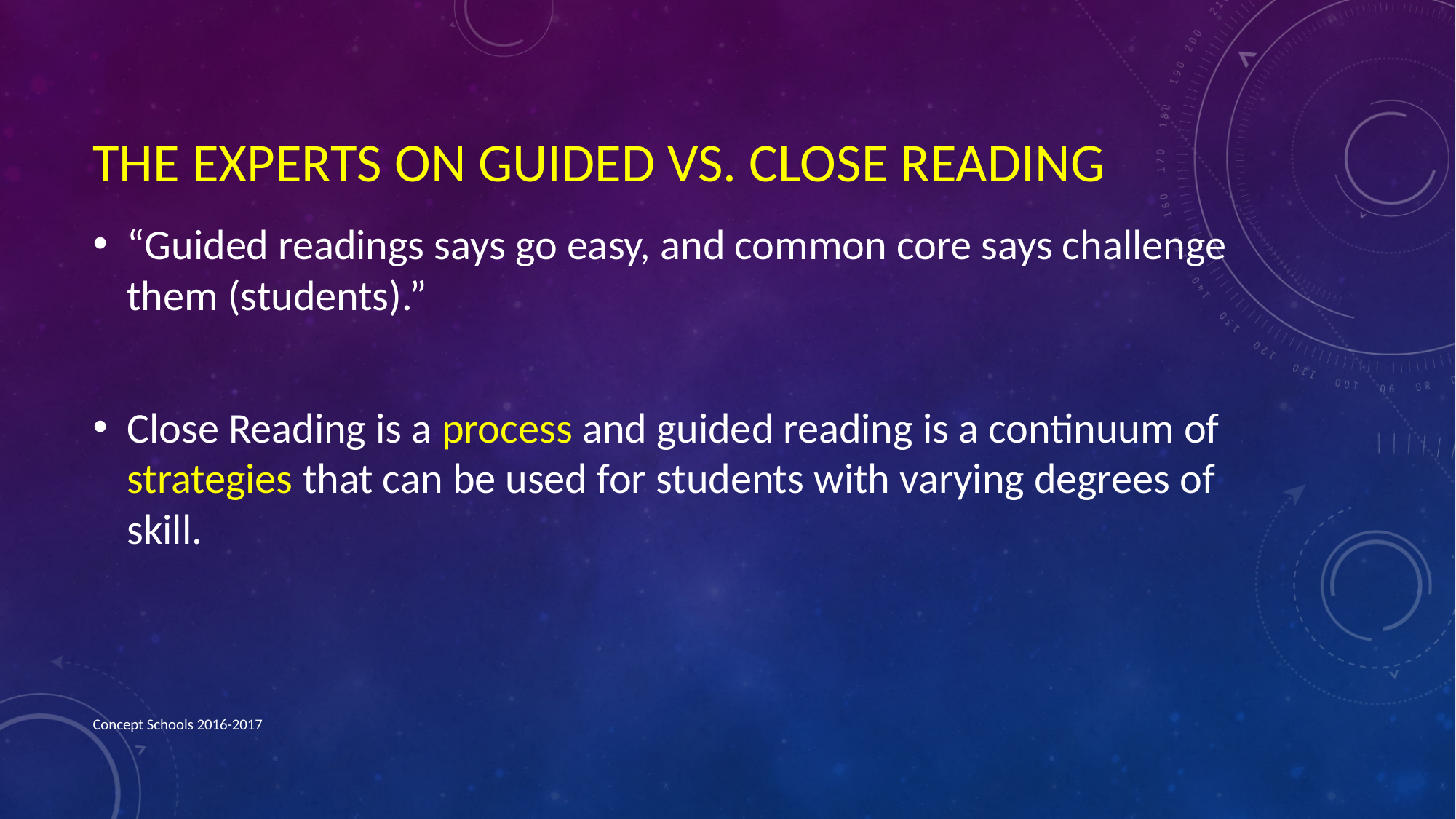

# The Experts on Guided Vs. Close REading
“Guided readings says go easy, and common core says challenge them (students).”

Close Reading is a process and guided reading is a continuum of strategies that can be used for students with varying degrees of skill.

Concept Schools 2016-2017